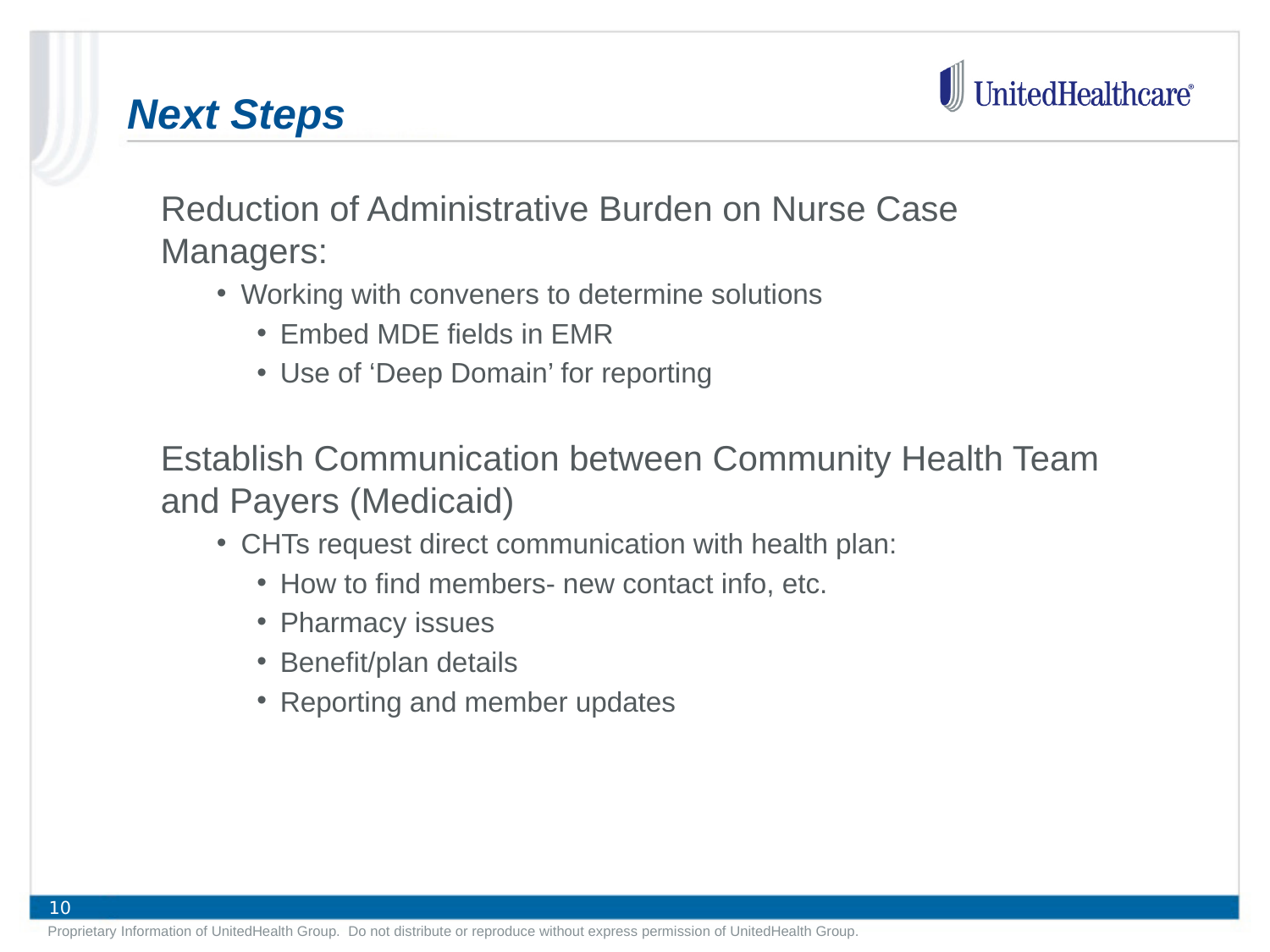

# Next Steps
Reduction of Administrative Burden on Nurse Case Managers:
Working with conveners to determine solutions
Embed MDE fields in EMR
Use of ‘Deep Domain’ for reporting

Establish Communication between Community Health Team and Payers (Medicaid)
CHTs request direct communication with health plan:
How to find members- new contact info, etc.
Pharmacy issues
Benefit/plan details
Reporting and member updates
Proprietary Information of UnitedHealth Group.  Do not distribute or reproduce without express permission of UnitedHealth Group.
10